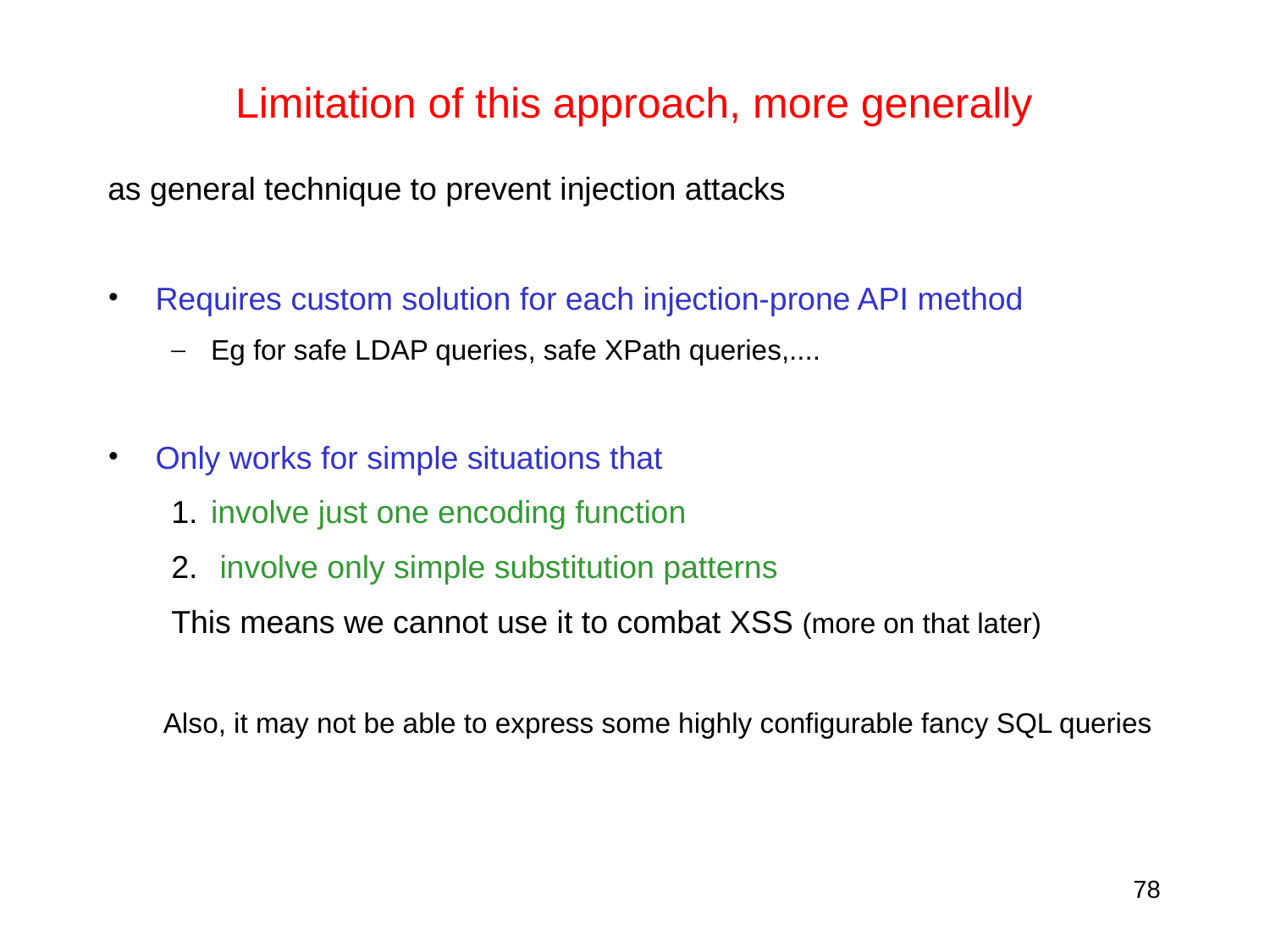

# Limitation of this approach, more generally
as general technique to prevent injection attacks

Requires custom solution for each injection-prone API method
Eg for safe LDAP queries, safe XPath queries,....

Only works for simple situations that
involve just one encoding function
 involve only simple substitution patterns
This means we cannot use it to combat XSS (more on that later)

Also, it may not be able to express some highly configurable fancy SQL queries
78